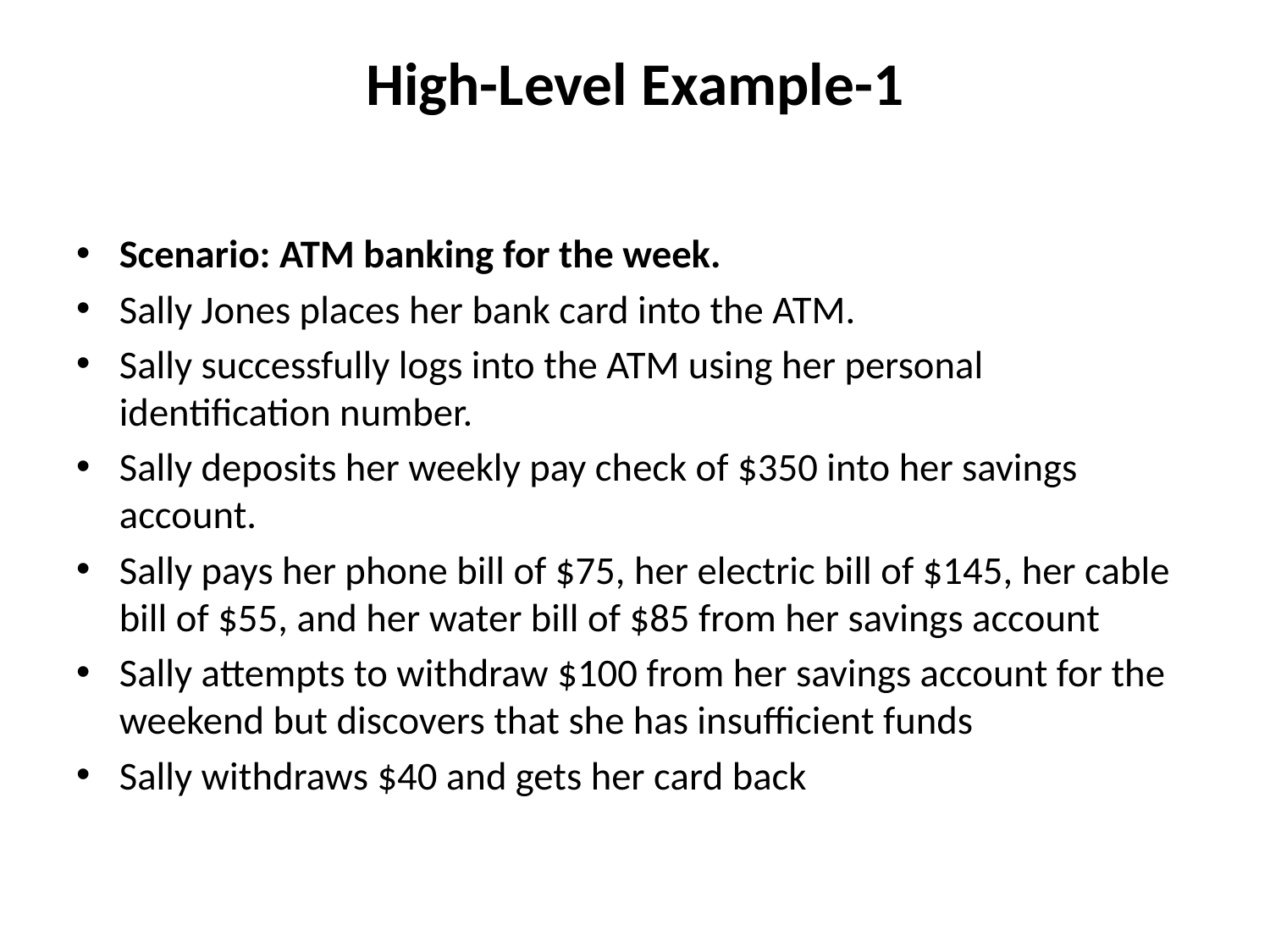

# High-Level Example-1
Scenario: ATM banking for the week.
Sally Jones places her bank card into the ATM.
Sally successfully logs into the ATM using her personal identification number.
Sally deposits her weekly pay check of $350 into her savings account.
Sally pays her phone bill of $75, her electric bill of $145, her cable bill of $55, and her water bill of $85 from her savings account
Sally attempts to withdraw $100 from her savings account for the weekend but discovers that she has insufficient funds
Sally withdraws $40 and gets her card back